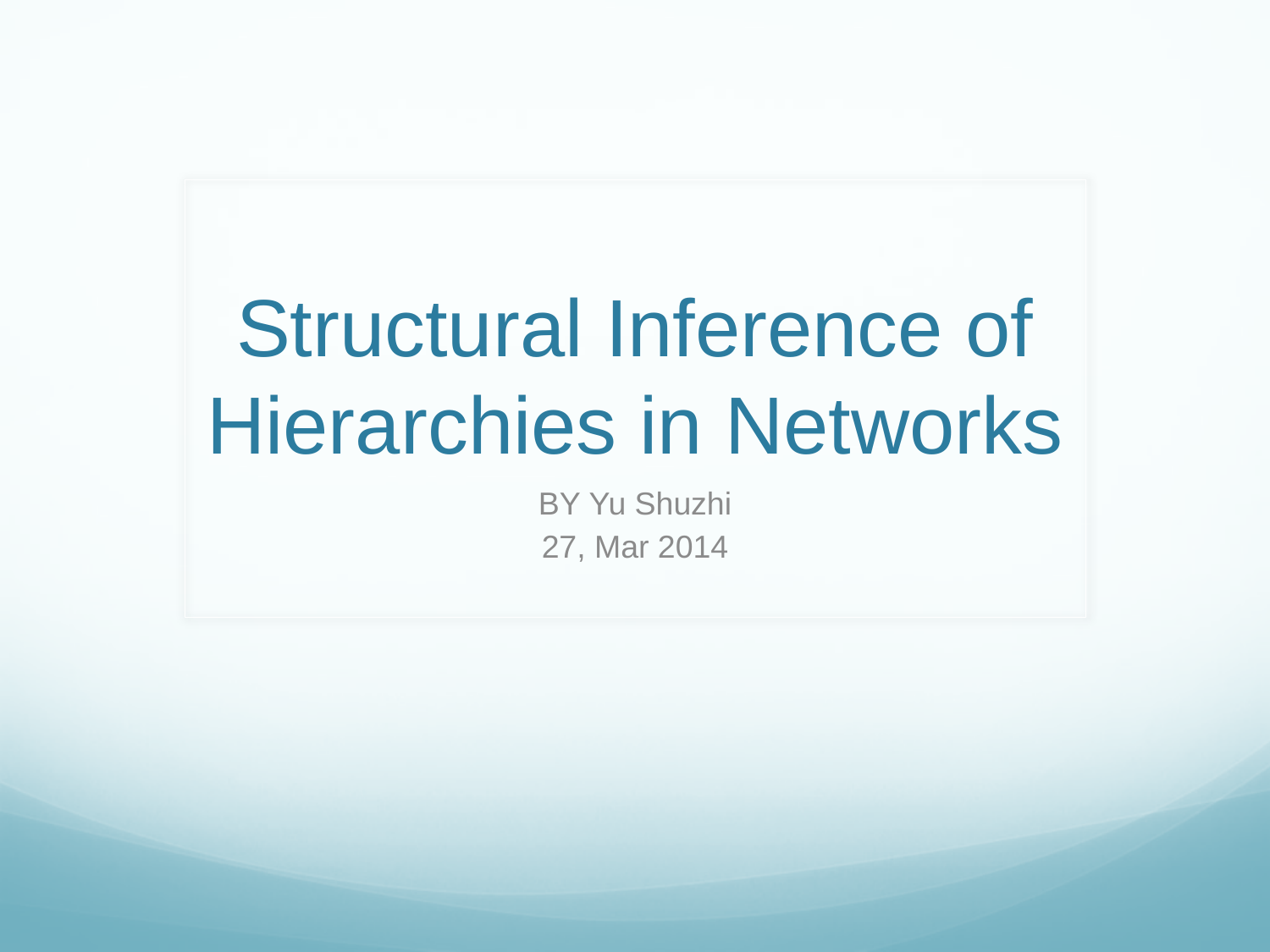

# Structural Inference of Hierarchies in Networks
BY Yu Shuzhi
27, Mar 2014